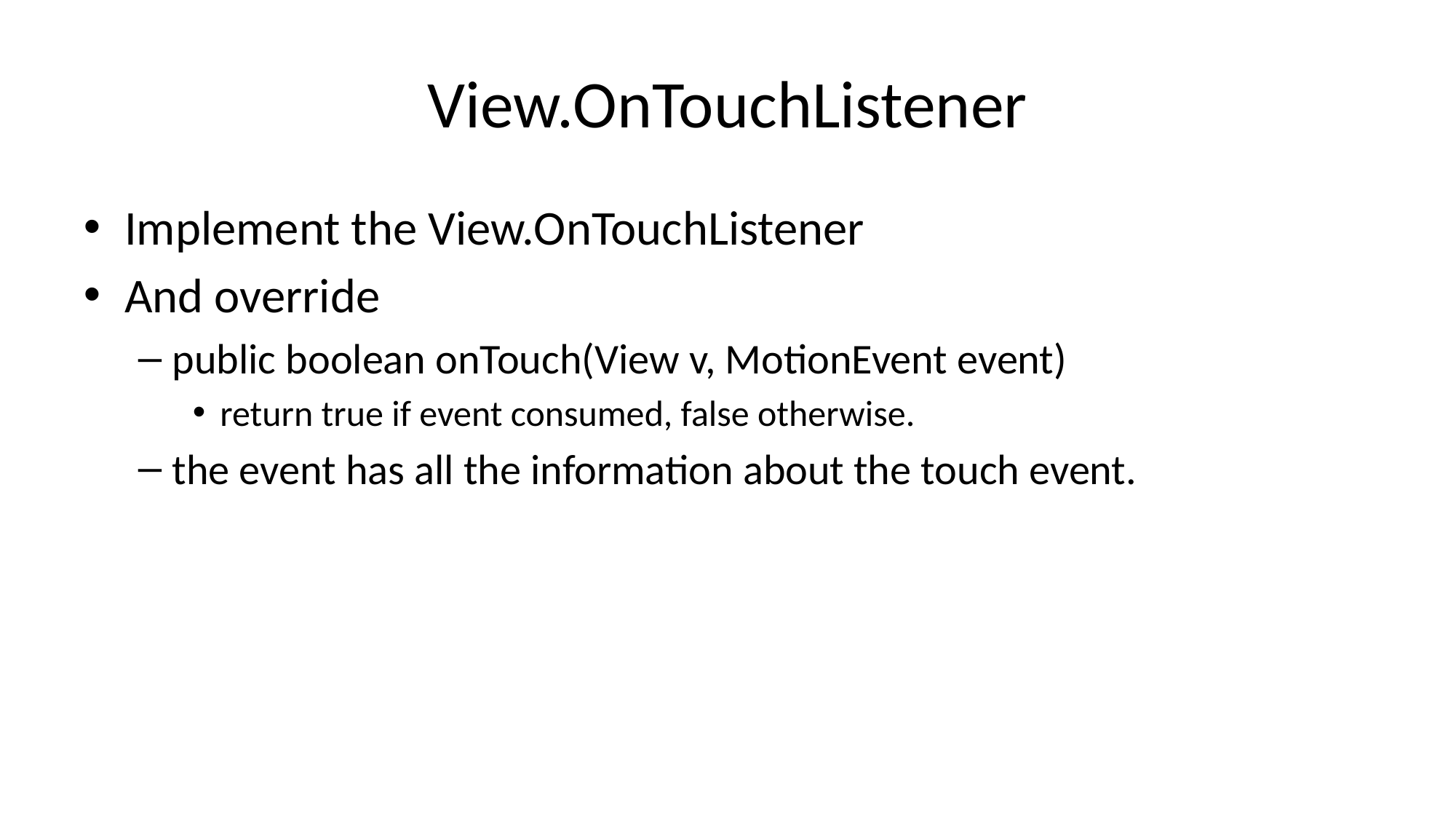

# View.OnTouchListener
Implement the View.OnTouchListener
And override
public boolean onTouch(View v, MotionEvent event)
return true if event consumed, false otherwise.
the event has all the information about the touch event.